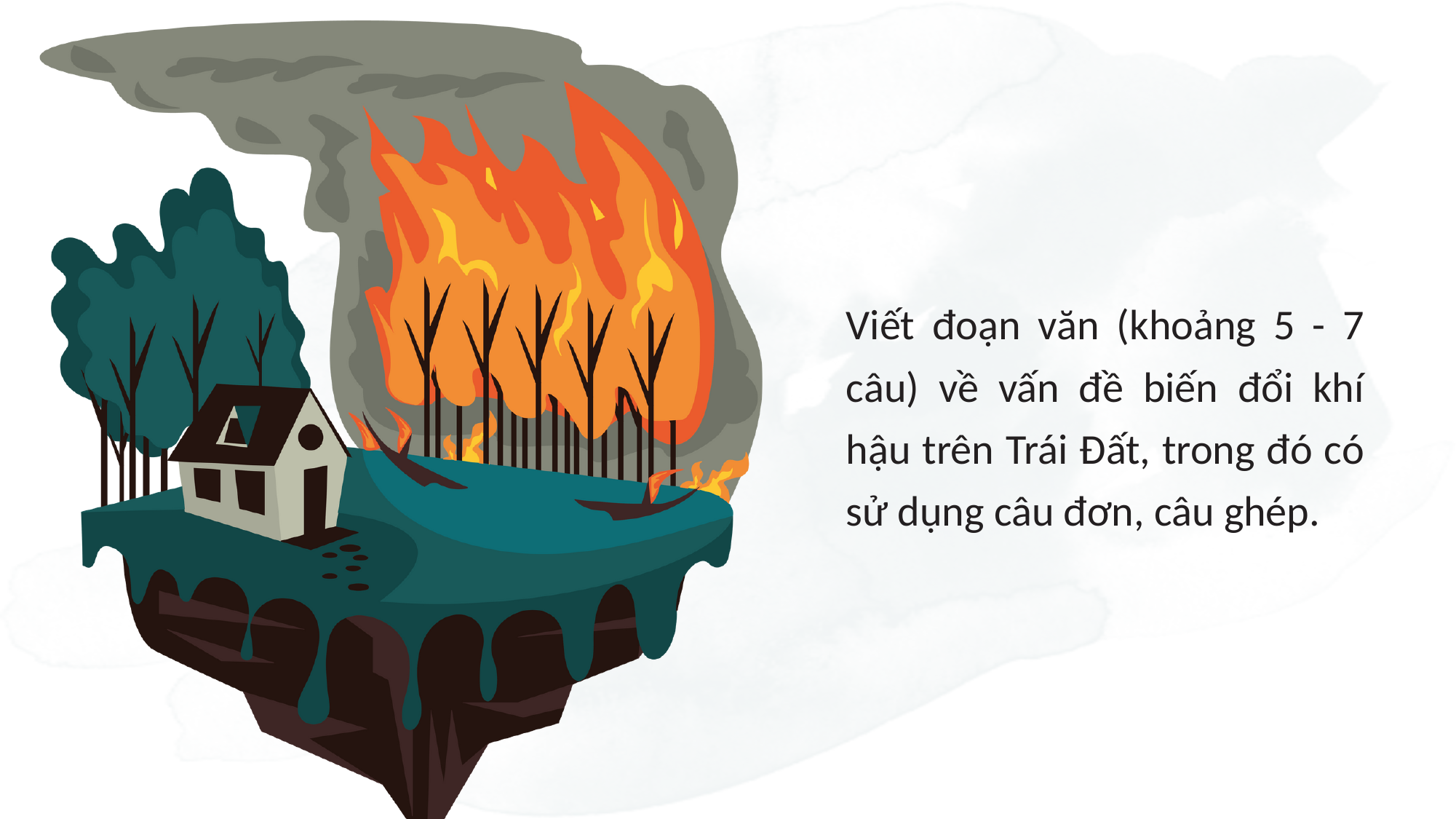

Viết đoạn văn (khoảng 5 - 7 câu) về vấn đề biến đổi khí hậu trên Trái Đất, trong đó có sử dụng câu đơn, câu ghép.